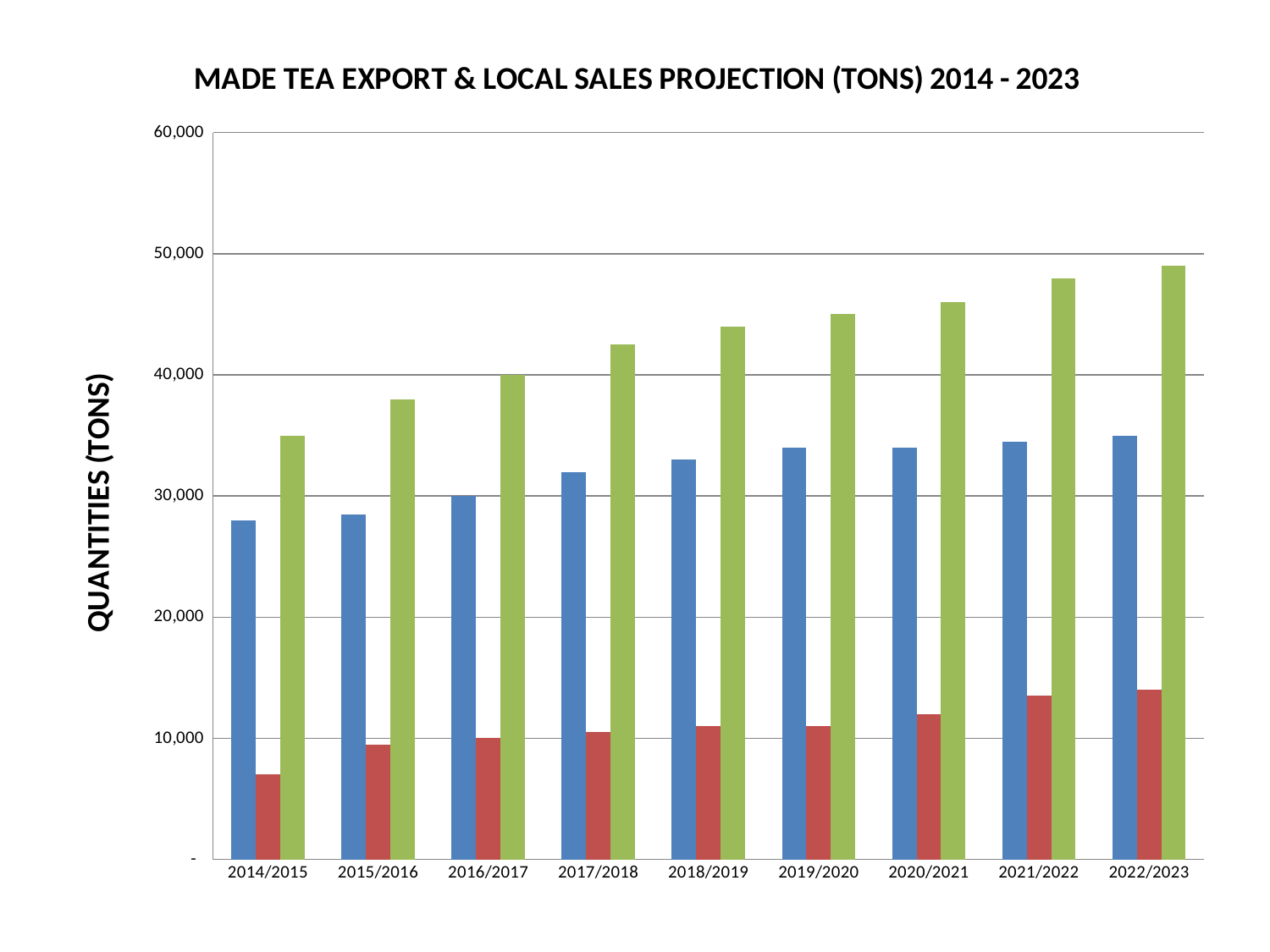

### Chart: MADE TEA EXPORT & LOCAL SALES PROJECTION (TONS) 2014 - 2023

| Category | EXPORT  | LOCAL SALES  | TOTAL |
|---|---|---|---|
| 2014/2015 | 28000.0 | 7000.0 | 35000.0 |
| 2015/2016 | 28500.0 | 9500.0 | 38000.0 |
| 2016/2017 | 30000.0 | 10000.0 | 40000.0 |
| 2017/2018 | 32000.0 | 10500.0 | 42500.0 |
| 2018/2019 | 33000.0 | 11000.0 | 44000.0 |
| 2019/2020 | 34000.0 | 11000.0 | 45000.0 |
| 2020/2021 | 34000.0 | 12000.0 | 46000.0 |
| 2021/2022 | 34500.0 | 13500.0 | 48000.0 |
| 2022/2023 | 35000.0 | 14000.0 | 49000.0 |